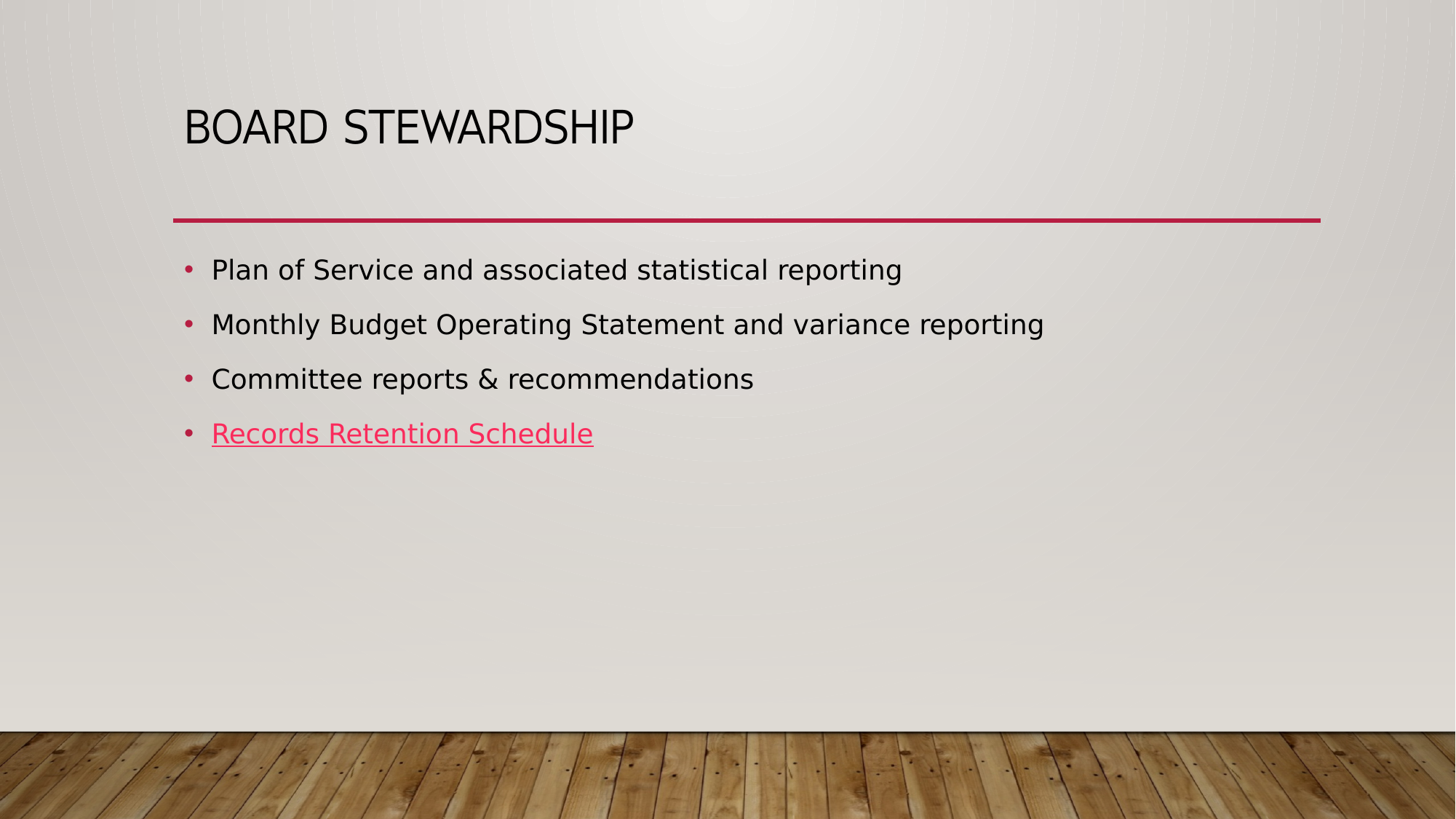

# Board Stewardship
Plan of Service and associated statistical reporting
Monthly Budget Operating Statement and variance reporting
Committee reports & recommendations
Records Retention Schedule